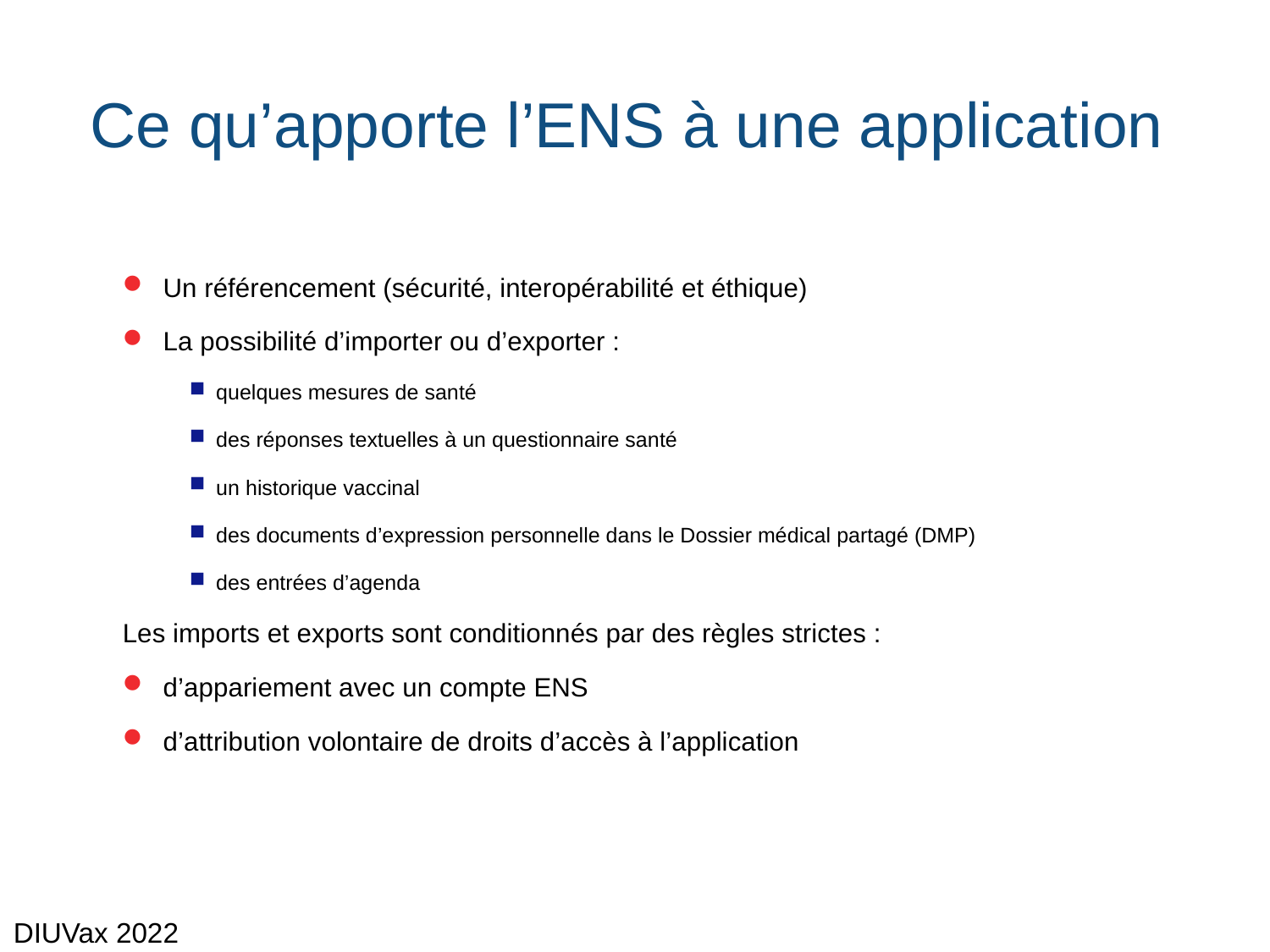

# Ce qu’apporte l’ENS à une application
Un référencement (sécurité, interopérabilité et éthique)
La possibilité d’importer ou d’exporter :
quelques mesures de santé
des réponses textuelles à un questionnaire santé
un historique vaccinal
des documents d’expression personnelle dans le Dossier médical partagé (DMP)
des entrées d’agenda
Les imports et exports sont conditionnés par des règles strictes :
d’appariement avec un compte ENS
d’attribution volontaire de droits d’accès à l’application